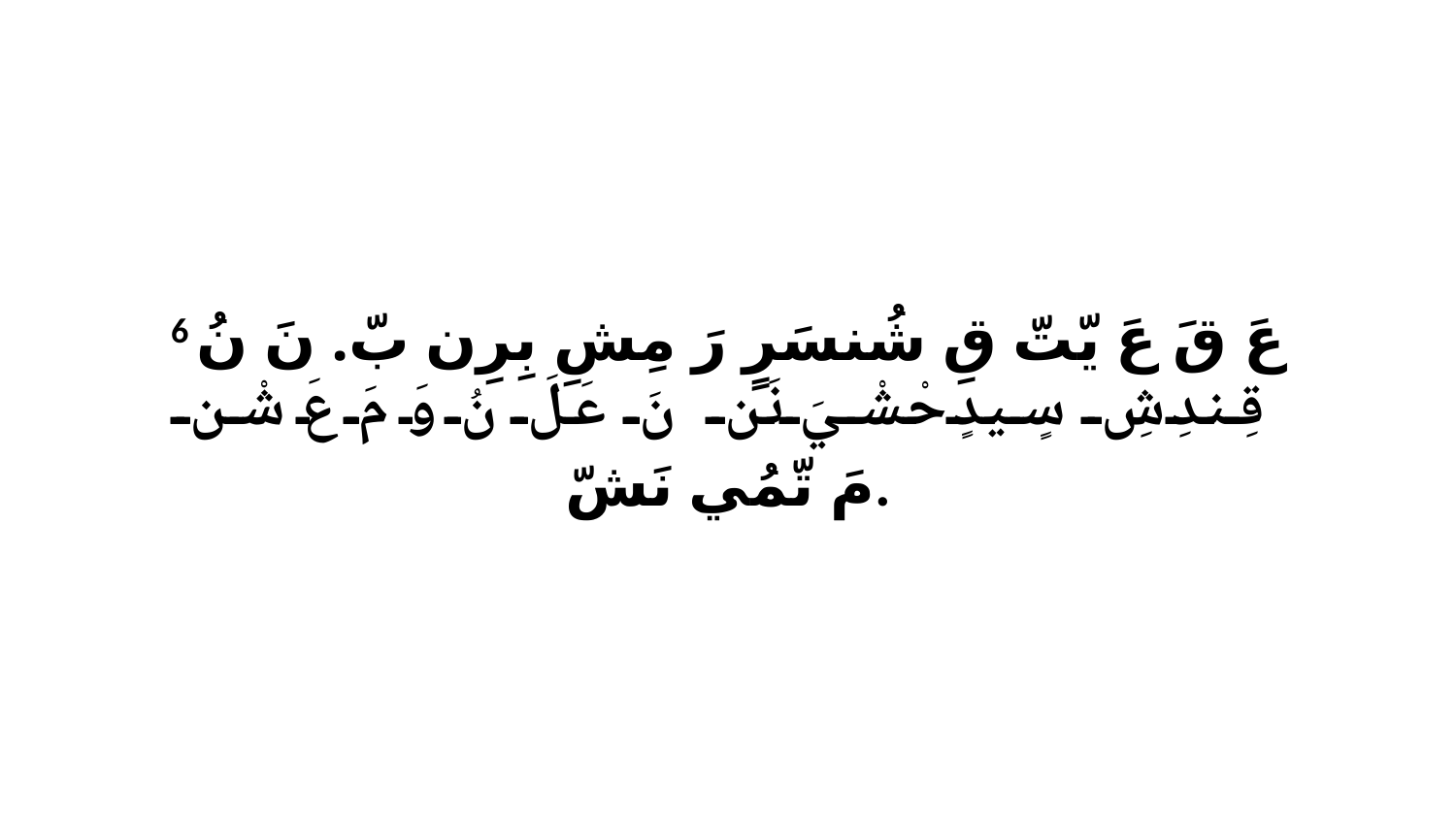

6 عَ قَ عَ يّتّ قِ شُنسَرٍ رَ مِشِ بِرِن بّ. نَ نُ قِندِشِ سٍيدٍحْشْيَ نَن نَ عَلَ نُ وَ مَ عَ شْن مَ تّمُي نَشّ.